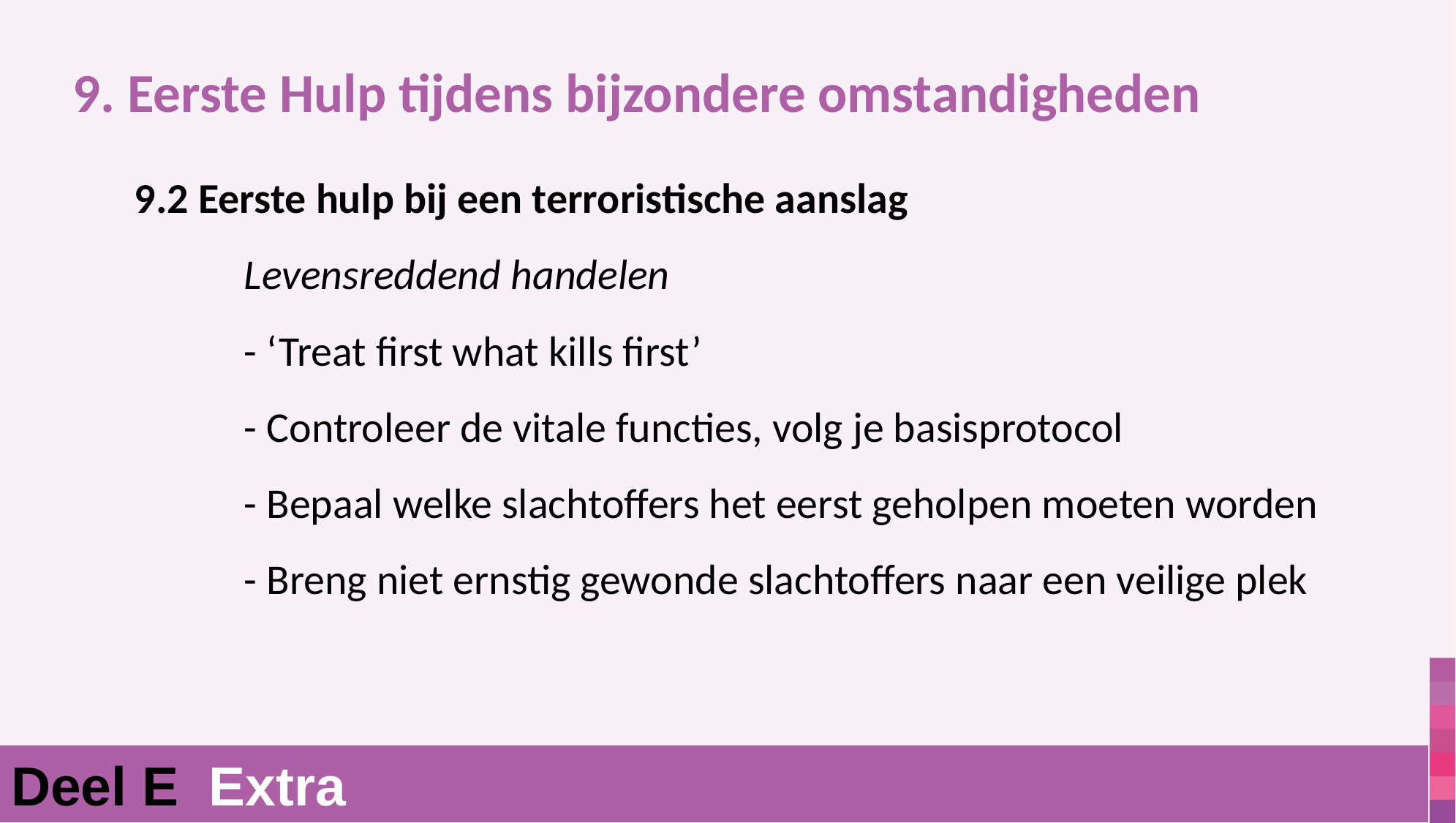

9. Eerste Hulp tijdens bijzondere omstandigheden
			9.2 Eerste hulp bij een terroristische aanslag
				Levensreddend handelen
				- ‘Treat first what kills first’
				- Controleer de vitale functies, volg je basisprotocol
				- Bepaal welke slachtoffers het eerst geholpen moeten worden
				- Breng niet ernstig gewonde slachtoffers naar een veilige plek

Deel E  Extra